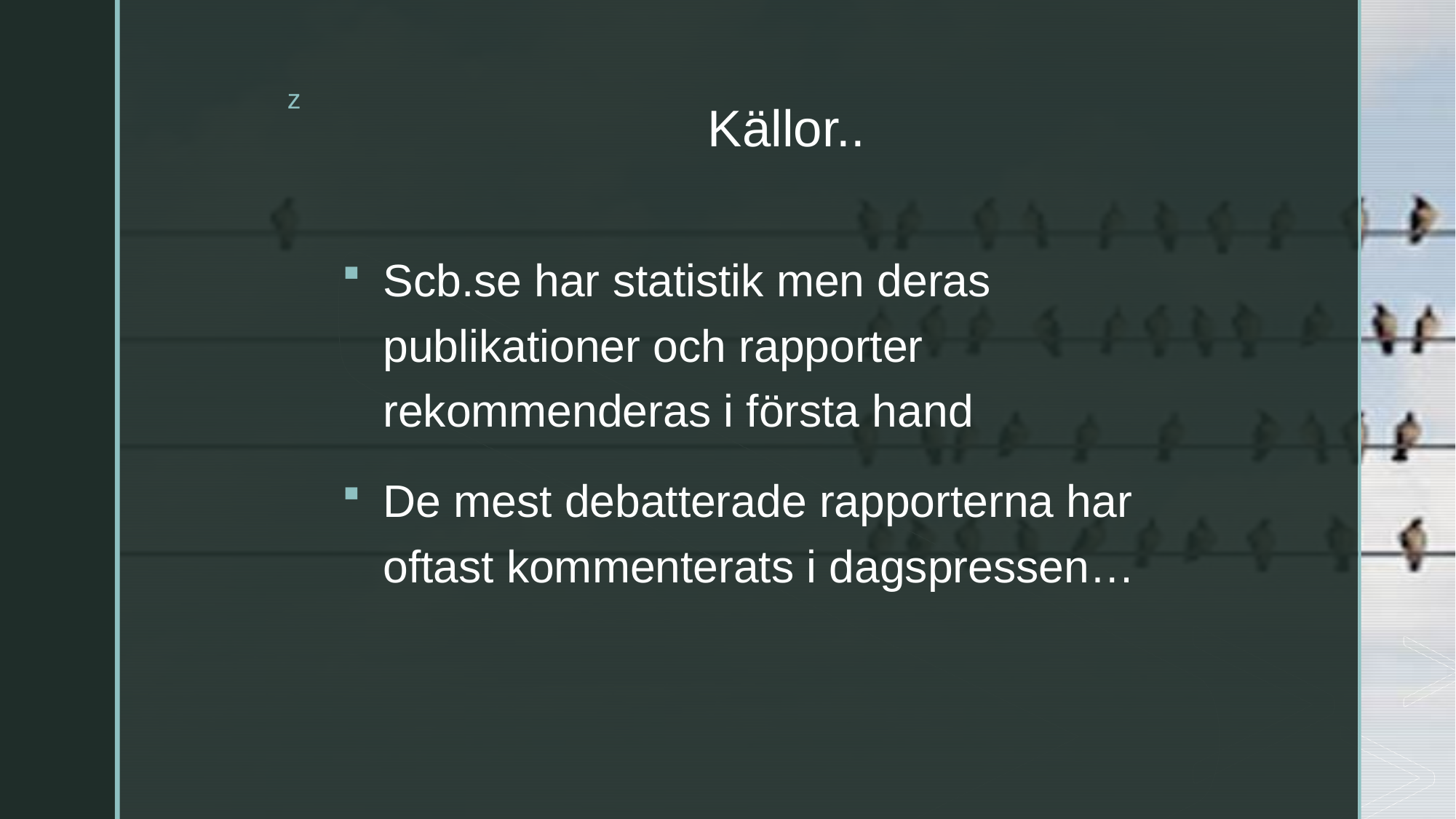

# Källor..
Scb.se har statistik men deras publikationer och rapporter rekommenderas i första hand
De mest debatterade rapporterna har oftast kommenterats i dagspressen…